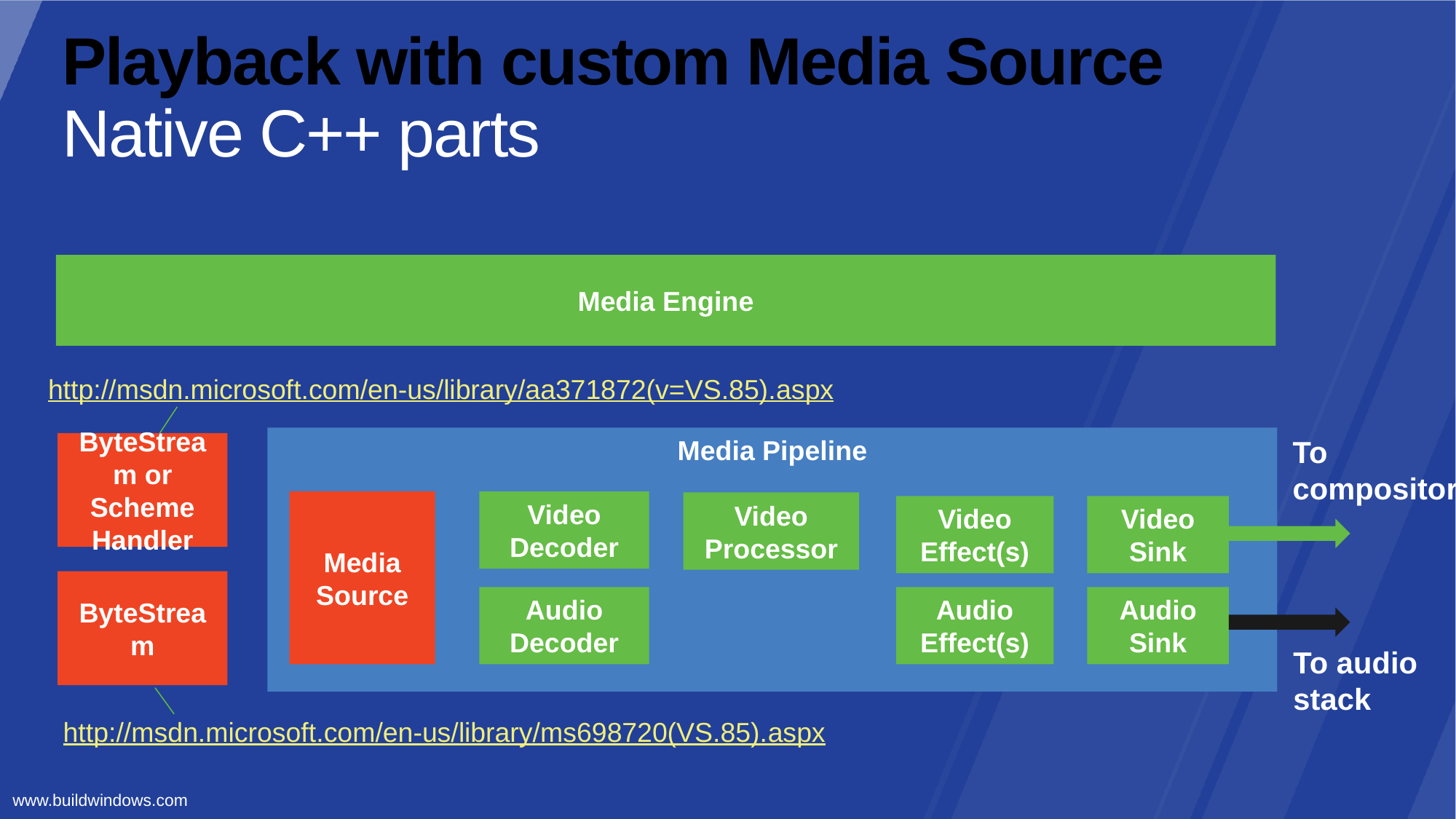

# Playback with custom Media Source Native C++ parts
Media Engine
http://msdn.microsoft.com/en-us/library/aa371872(v=VS.85).aspx

Media Pipeline
ByteStream or Scheme Handler
To
compositor
Media Source
Video Decoder
Video Processor
Video Effect(s)
Video Sink

ByteStream
Audio Decoder
Audio Effect(s)
Audio Sink

To audio
stack
http://msdn.microsoft.com/en-us/library/ms698720(VS.85).aspx